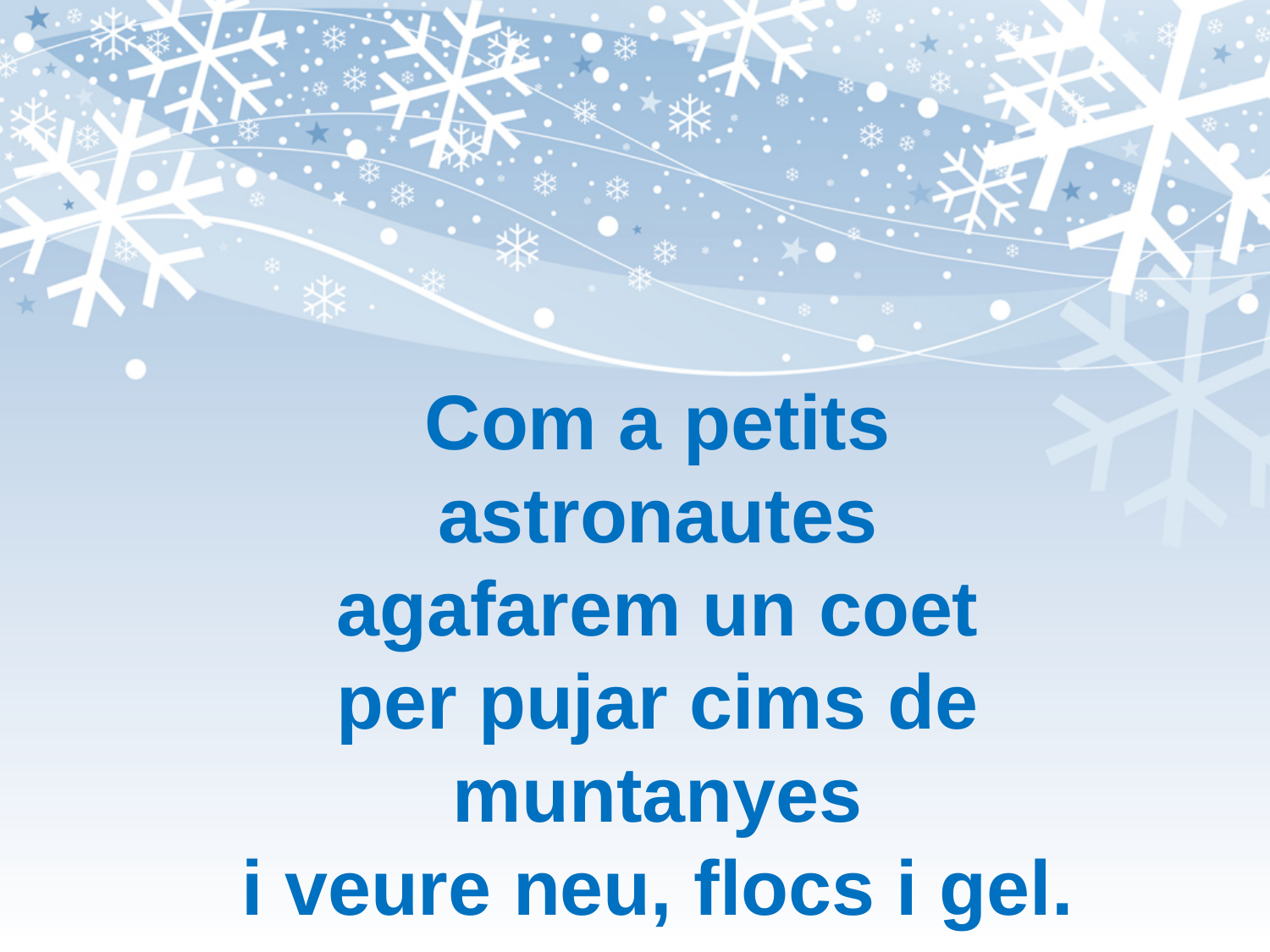

Com a petits astronautes
agafarem un coet
per pujar cims de muntanyes
i veure neu, flocs i gel.